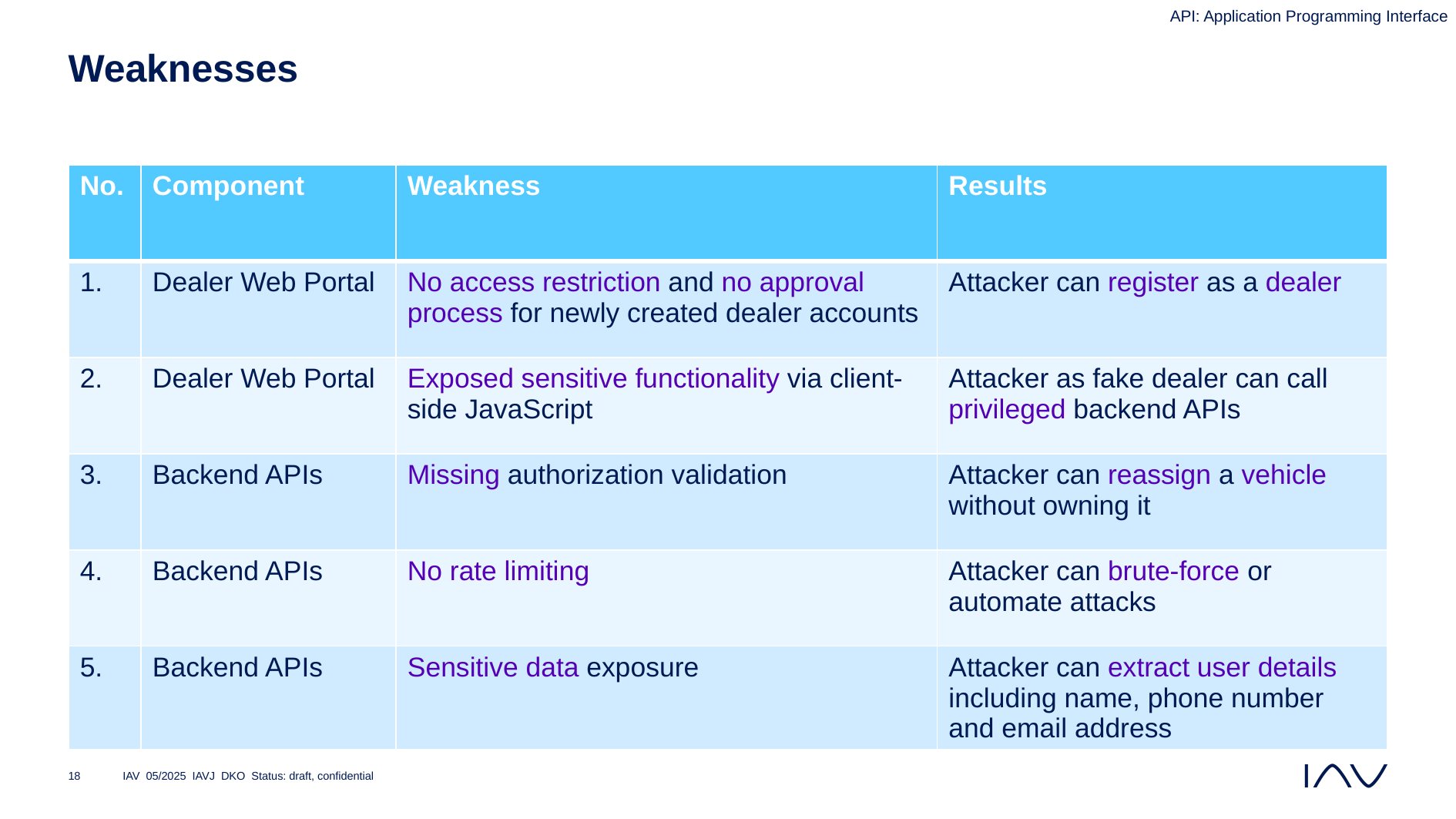

API: Application Programming Interface
# Weaknesses
| No. | Component | Weakness | Results |
| --- | --- | --- | --- |
| 1. | Dealer Web Portal | No access restriction and no approval process for newly created dealer accounts | Attacker can register as a dealer |
| 2. | Dealer Web Portal | Exposed sensitive functionality via client-side JavaScript | Attacker as fake dealer can call privileged backend APIs |
| 3. | Backend APIs | Missing authorization validation | Attacker can reassign a vehicle without owning it |
| 4. | Backend APIs | No rate limiting | Attacker can brute-force or automate attacks |
| 5. | Backend APIs | Sensitive data exposure | Attacker can extract user details including name, phone number and email address |
IAV  05/2025  IAVJ  DKO  Status: draft, confidential
18